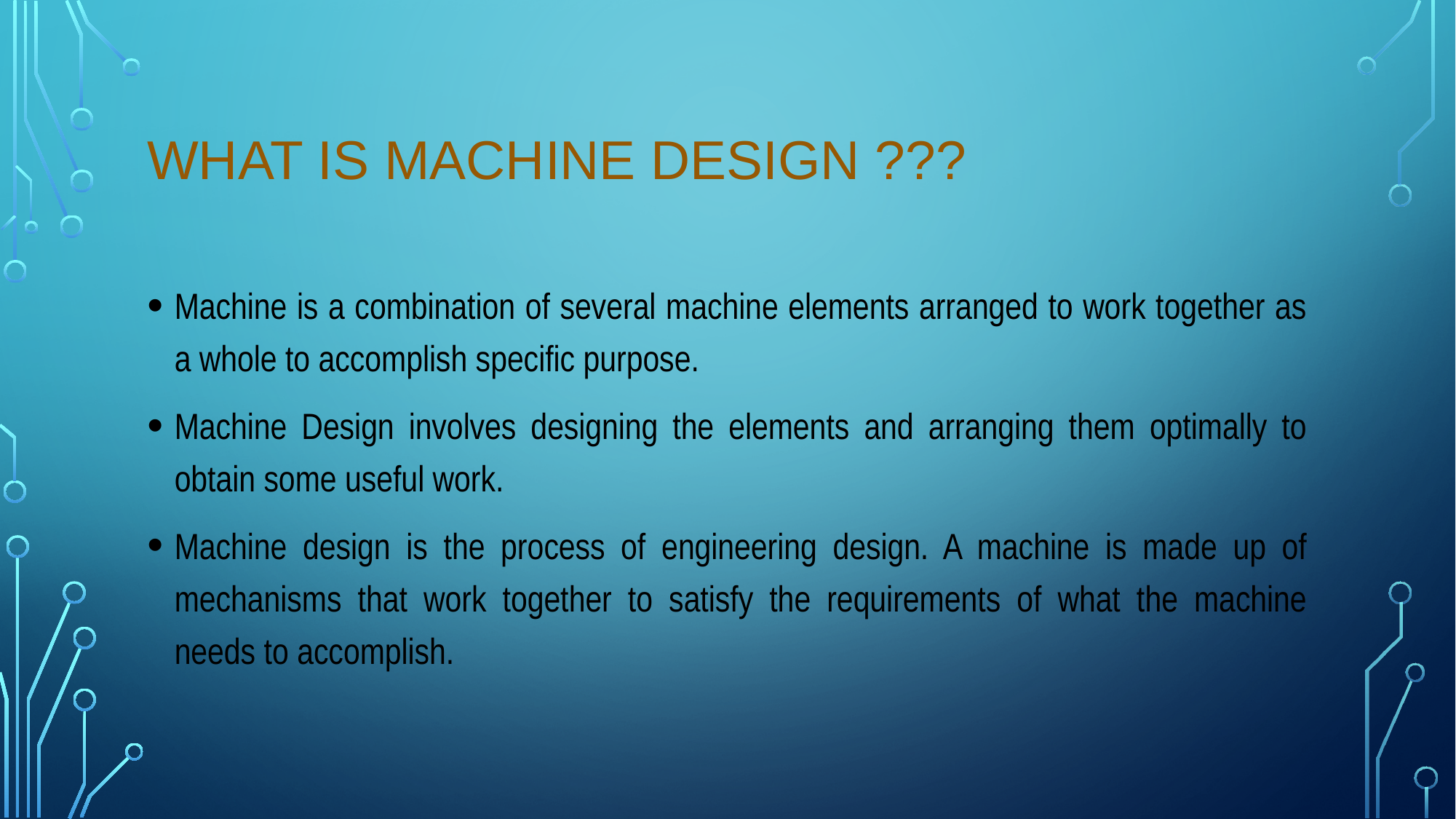

# What is Machine Design ???
Machine is a combination of several machine elements arranged to work together as a whole to accomplish specific purpose.
Machine Design involves designing the elements and arranging them optimally to obtain some useful work.
Machine design is the process of engineering design. A machine is made up of mechanisms that work together to satisfy the requirements of what the machine needs to accomplish.